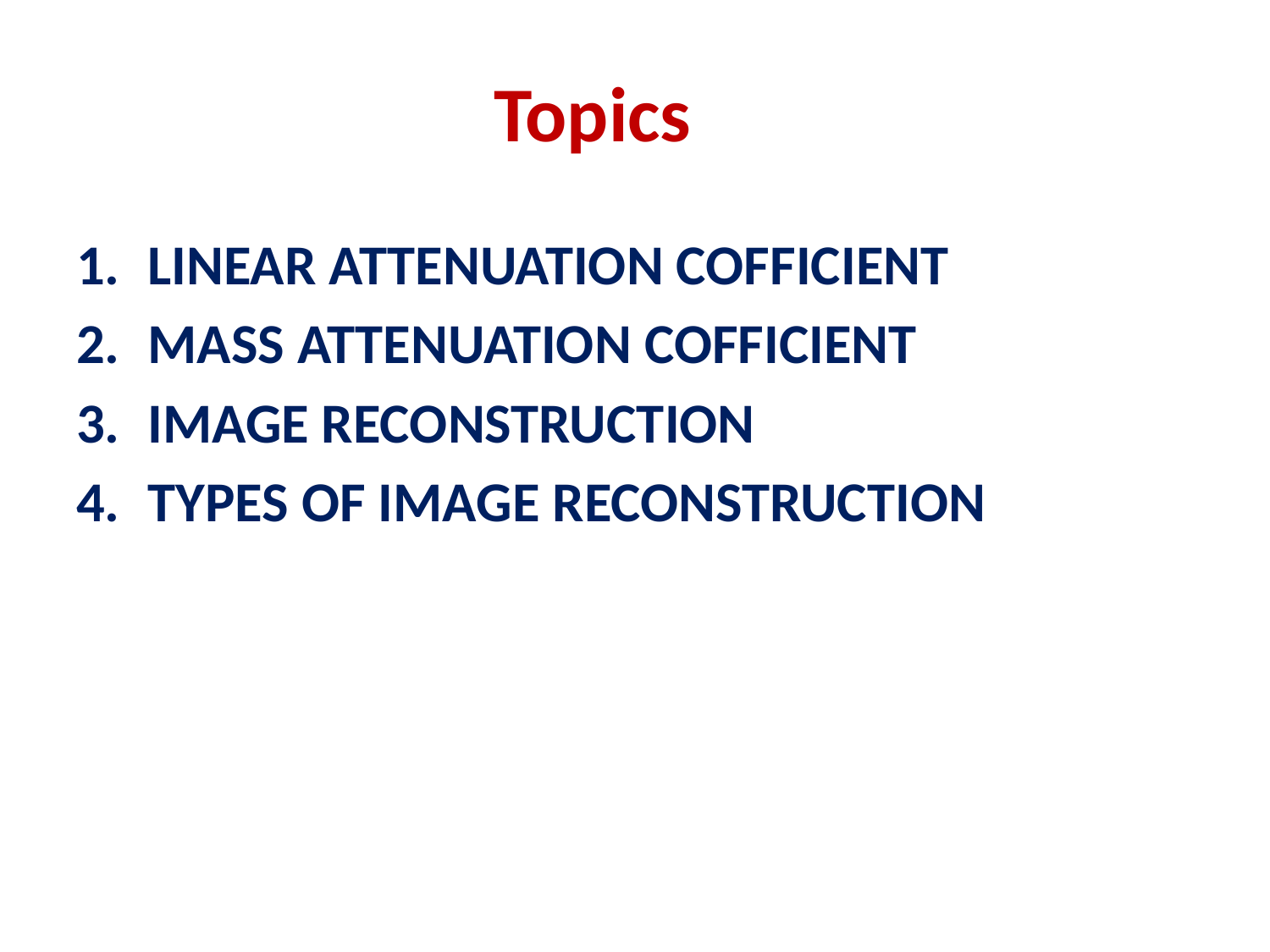

# Topics
LINEAR ATTENUATION COFFICIENT
MASS ATTENUATION COFFICIENT
IMAGE RECONSTRUCTION
TYPES OF IMAGE RECONSTRUCTION